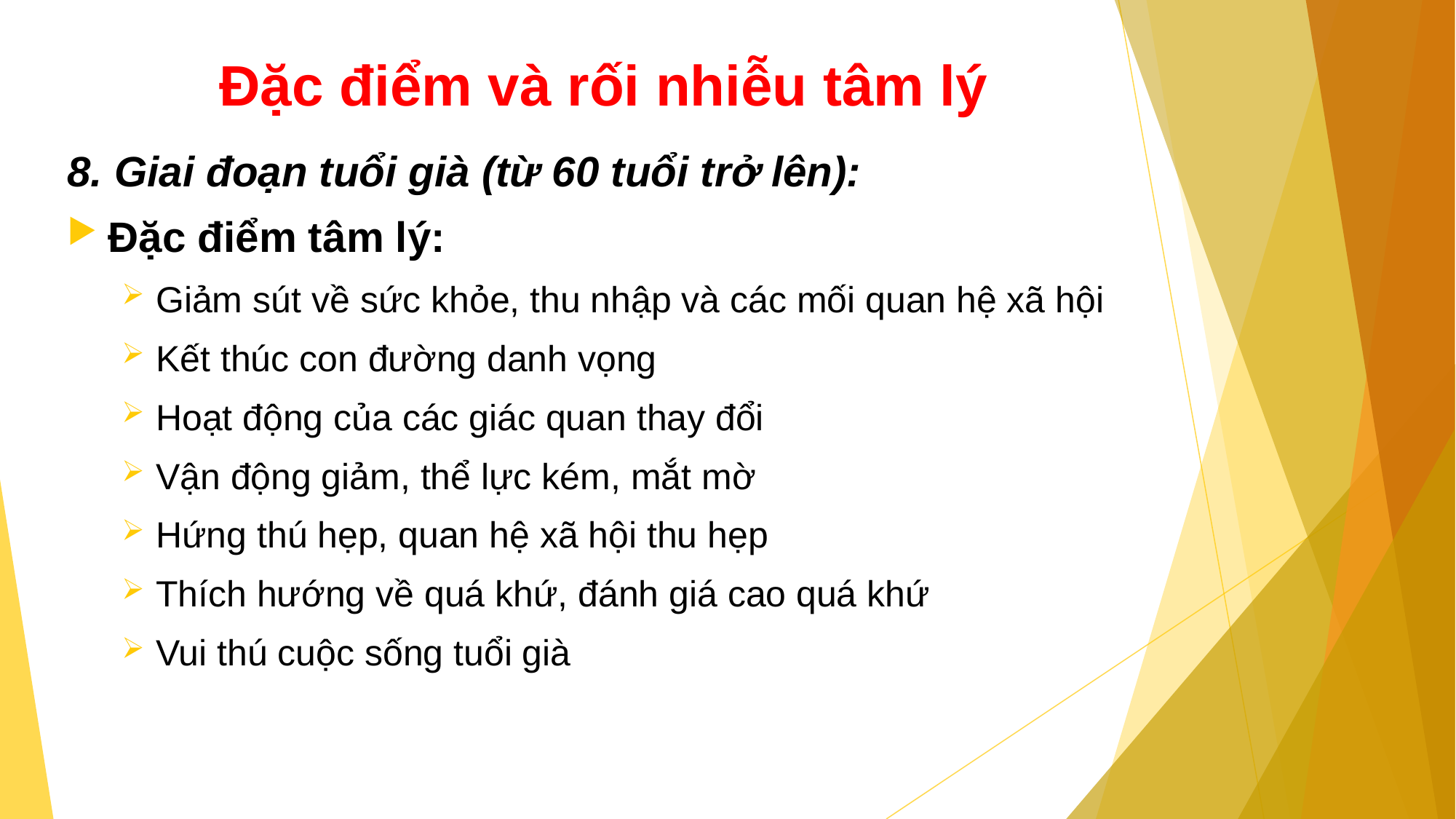

# Đặc điểm và rối nhiễu tâm lý
8. Giai đoạn tuổi già (từ 60 tuổi trở lên):
Đặc điểm tâm lý:
Giảm sút về sức khỏe, thu nhập và các mối quan hệ xã hội
Kết thúc con đường danh vọng
Hoạt động của các giác quan thay đổi
Vận động giảm, thể lực kém, mắt mờ
Hứng thú hẹp, quan hệ xã hội thu hẹp
Thích hướng về quá khứ, đánh giá cao quá khứ
Vui thú cuộc sống tuổi già